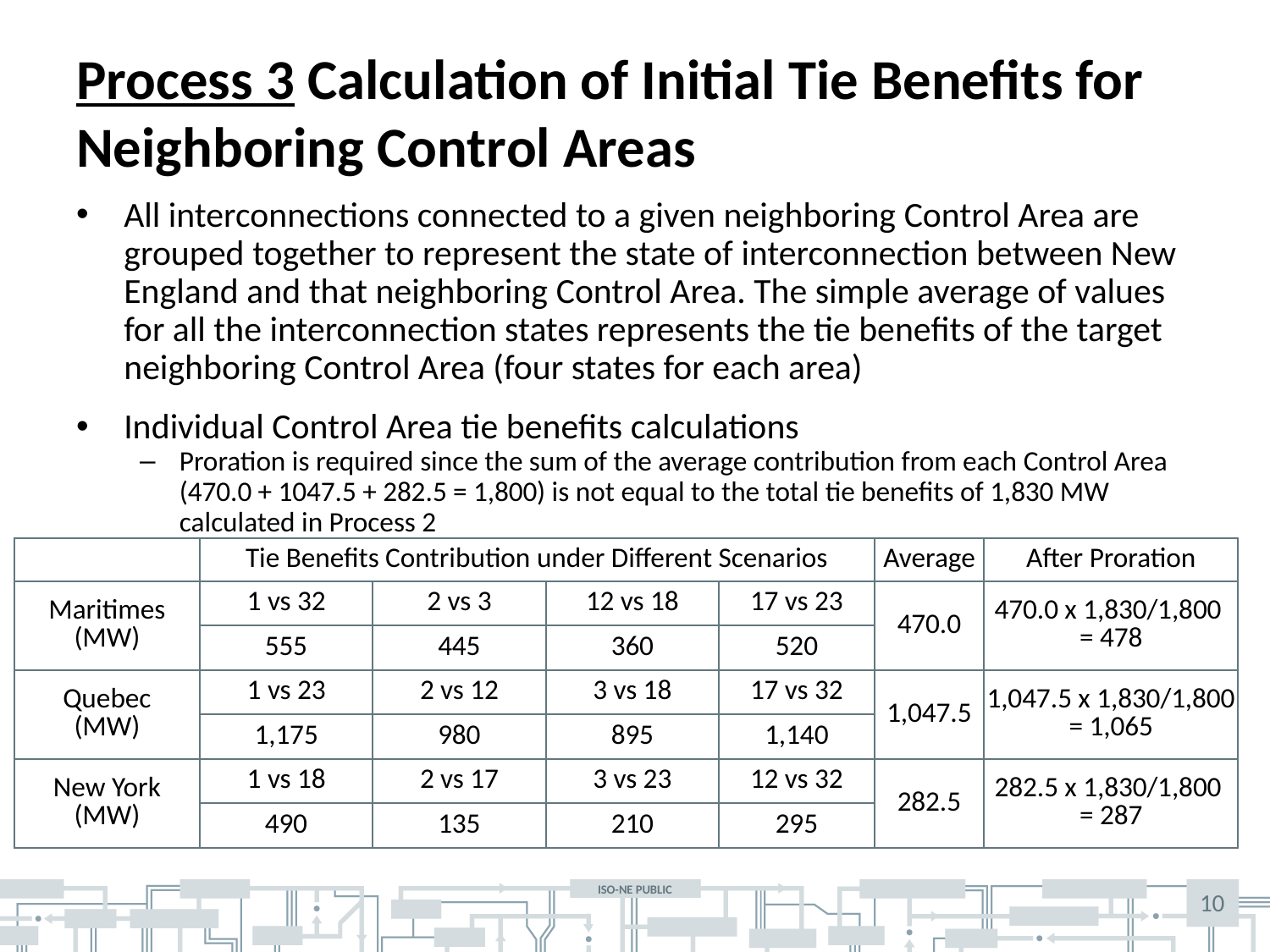

# Process 3 Calculation of Initial Tie Benefits for Neighboring Control Areas
All interconnections connected to a given neighboring Control Area are grouped together to represent the state of interconnection between New England and that neighboring Control Area. The simple average of values for all the interconnection states represents the tie benefits of the target neighboring Control Area (four states for each area)
Individual Control Area tie benefits calculations
Proration is required since the sum of the average contribution from each Control Area (470.0 + 1047.5 + 282.5 = 1,800) is not equal to the total tie benefits of 1,830 MW calculated in Process 2

|  | Tie Benefits Contribution under Different Scenarios |  |  |  | Average | After Proration |
| --- | --- | --- | --- | --- | --- | --- |
| Maritimes (MW) | 1 vs 32 | 2 vs 3 | 12 vs 18 | 17 vs 23 | 470.0 | 470.0 x 1,830/1,800 = 478 |
|  | 555 | 445 | 360 | 520 |  |  |
| Quebec (MW) | 1 vs 23 | 2 vs 12 | 3 vs 18 | 17 vs 32 | 1,047.5 | 1,047.5 x 1,830/1,800 = 1,065 |
|  | 1,175 | 980 | 895 | 1,140 |  |  |
| New York (MW) | 1 vs 18 | 2 vs 17 | 3 vs 23 | 12 vs 32 | 282.5 | 282.5 x 1,830/1,800 = 287 |
|  | 490 | 135 | 210 | 295 |  |  |
10